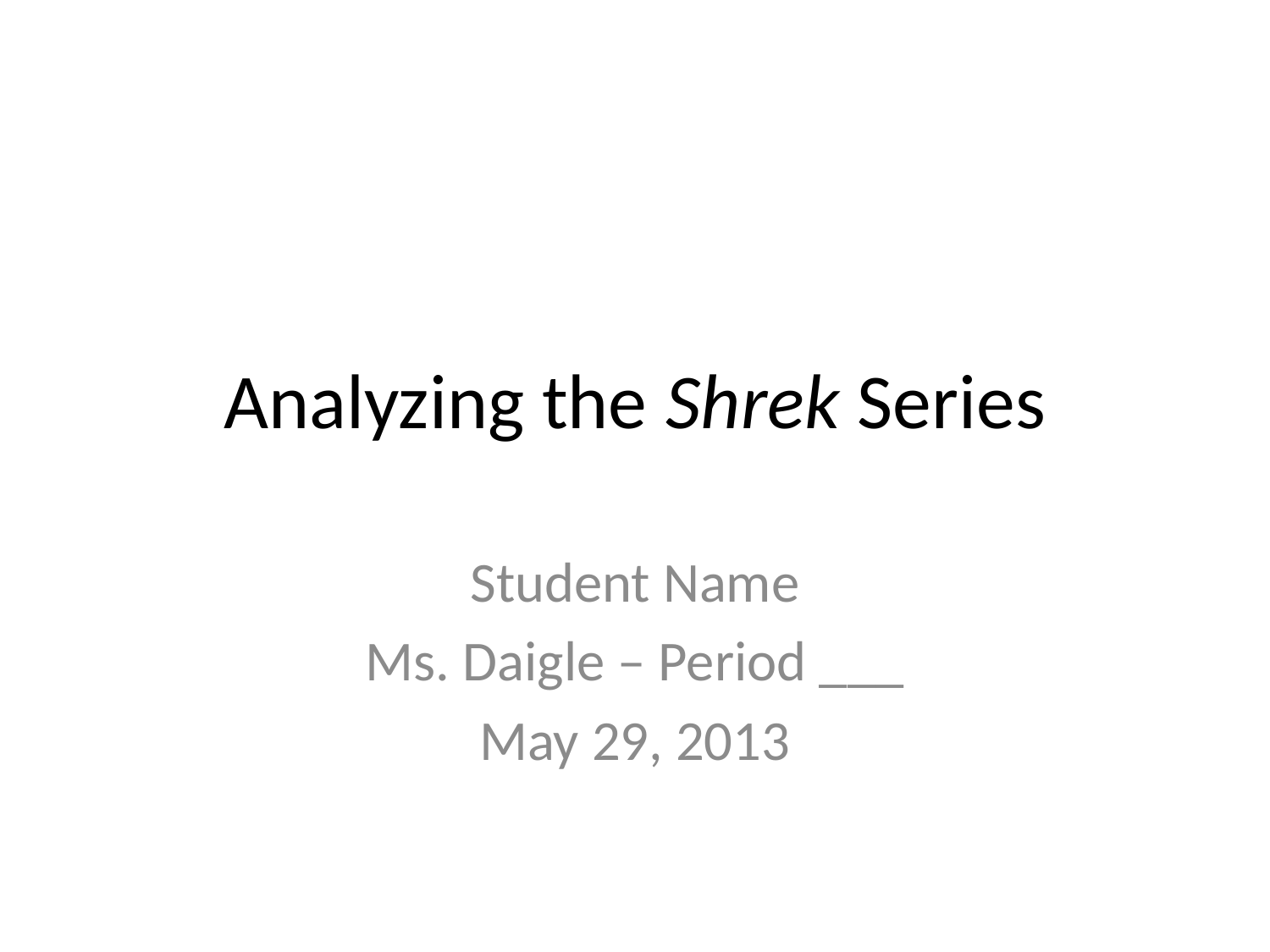

# Analyzing the Shrek Series
Student Name
Ms. Daigle – Period ___
May 29, 2013